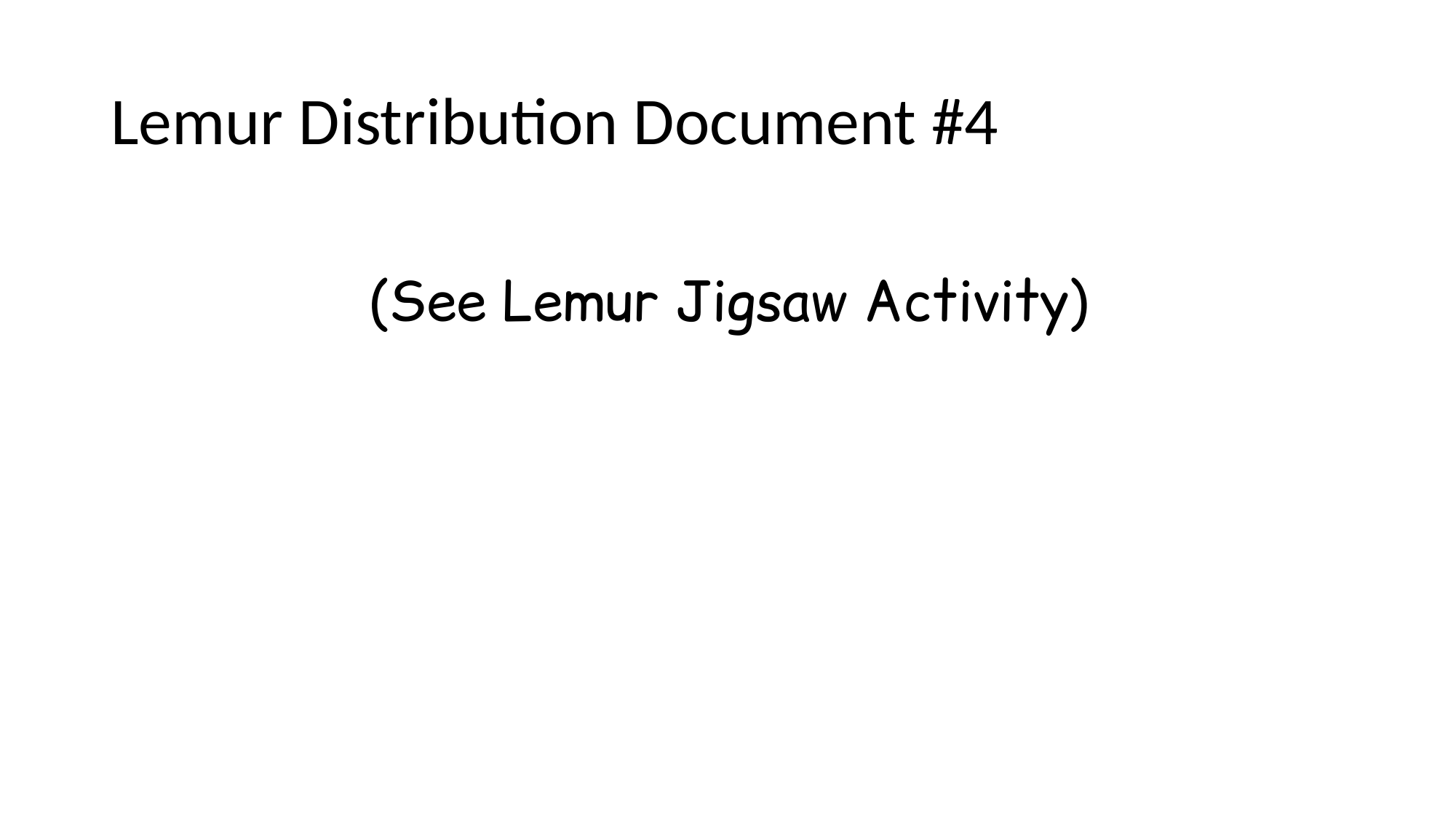

# Lemur Distribution Document #4
(See Lemur Jigsaw Activity)